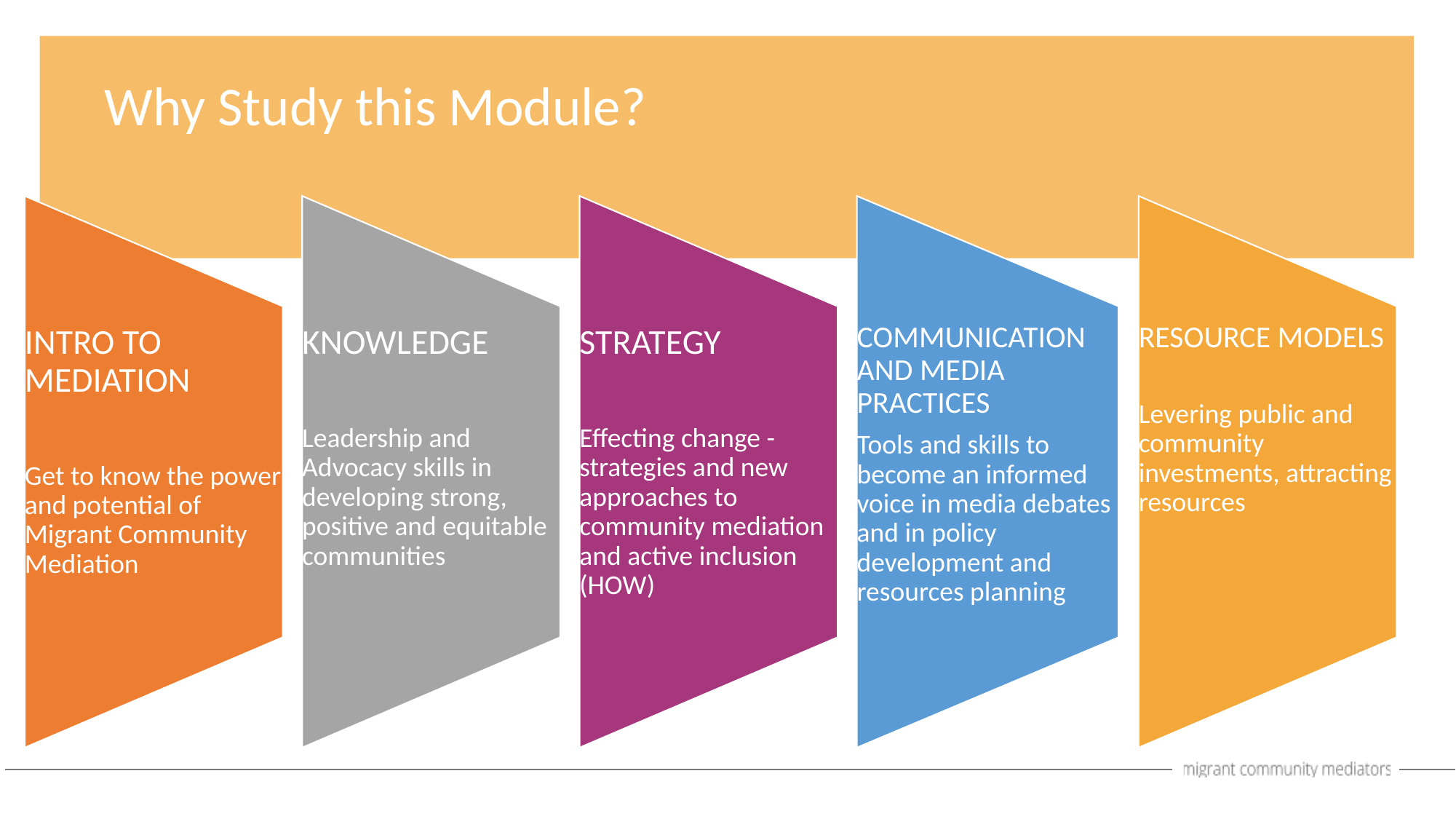

Why Study this Module?

INTRO TO MEDIATION

Get to know the power and potential of Migrant Community Mediation
KNOWLEDGE

Leadership and Advocacy skills in developing strong, positive and equitable communities
STRATEGY

Effecting change - strategies and new approaches to community mediation and active inclusion (HOW)
COMMUNICATION AND MEDIA PRACTICES
Tools and skills to become an informed voice in media debates and in policy development and resources planning
RESOURCE MODELS

Levering public and community investments, attracting resources